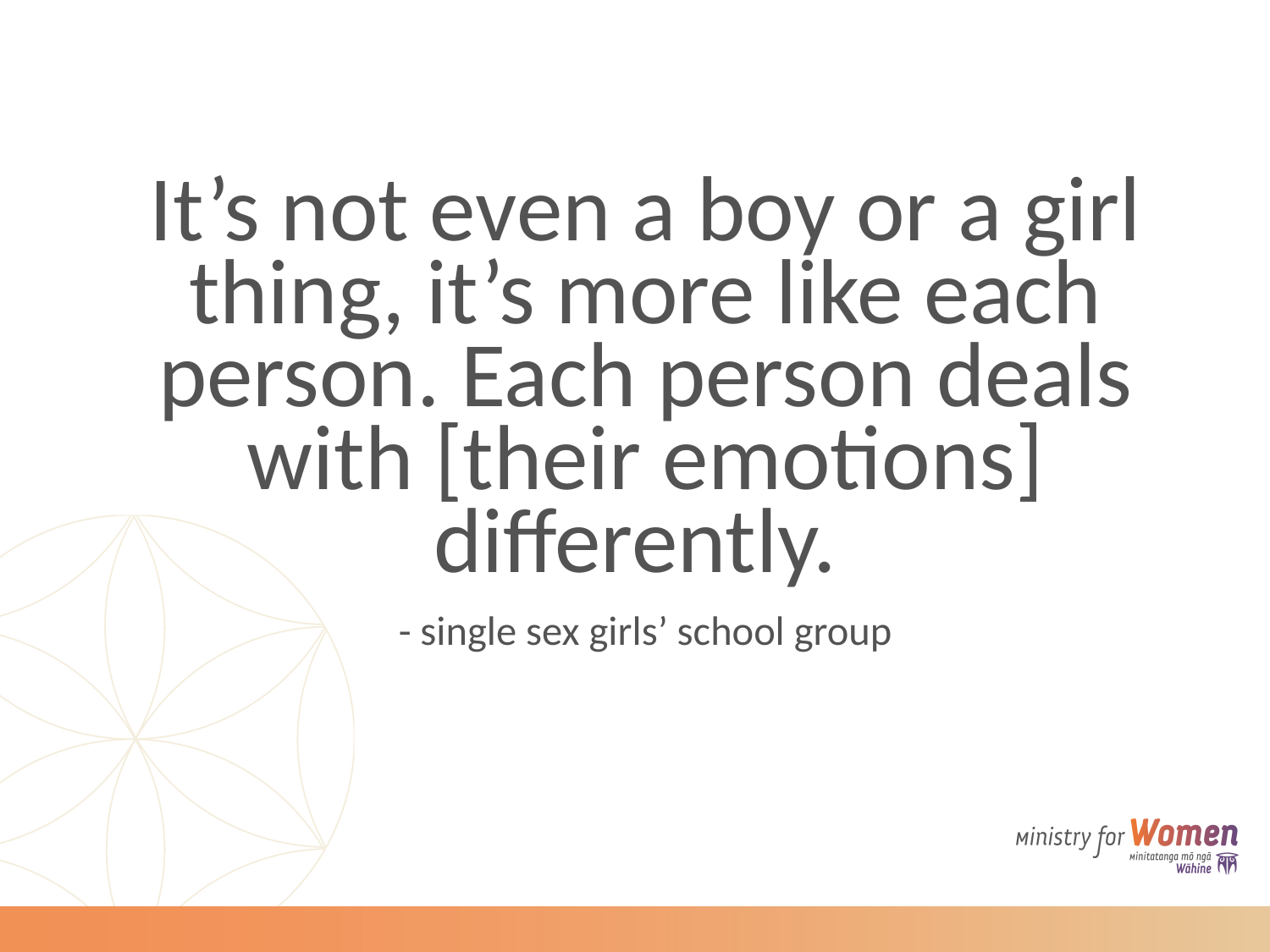

It’s not even a boy or a girl thing, it’s more like each person. Each person deals with [their emotions] differently.
- single sex girls’ school group